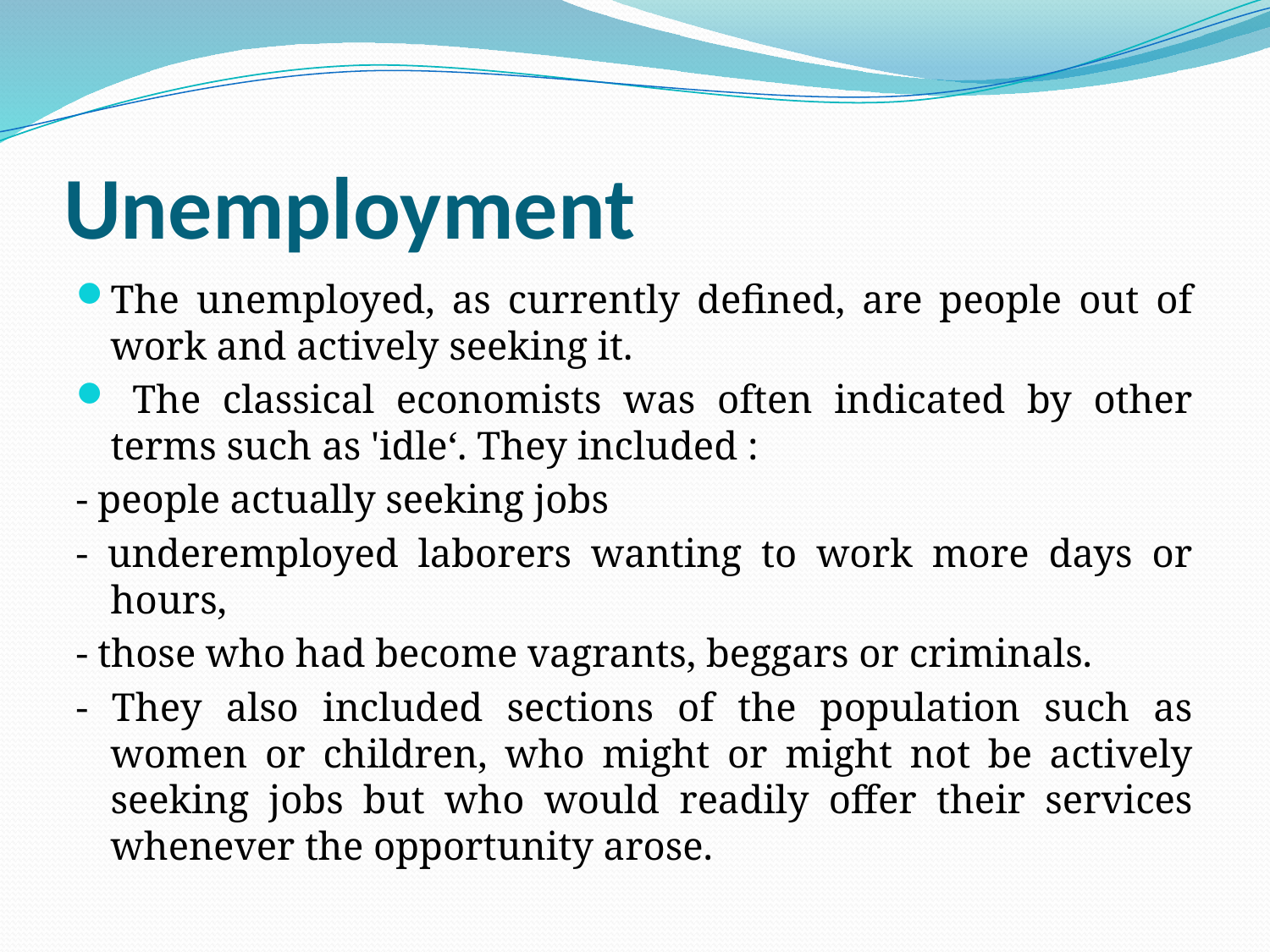

# Unemployment
The unemployed, as currently defined, are people out of work and actively seeking it.
 The classical economists was often indicated by other terms such as 'idle‘. They included :
- people actually seeking jobs
- underemployed laborers wanting to work more days or hours,
- those who had become vagrants, beggars or criminals.
- They also included sections of the population such as women or children, who might or might not be actively seeking jobs but who would readily offer their services whenever the opportunity arose.